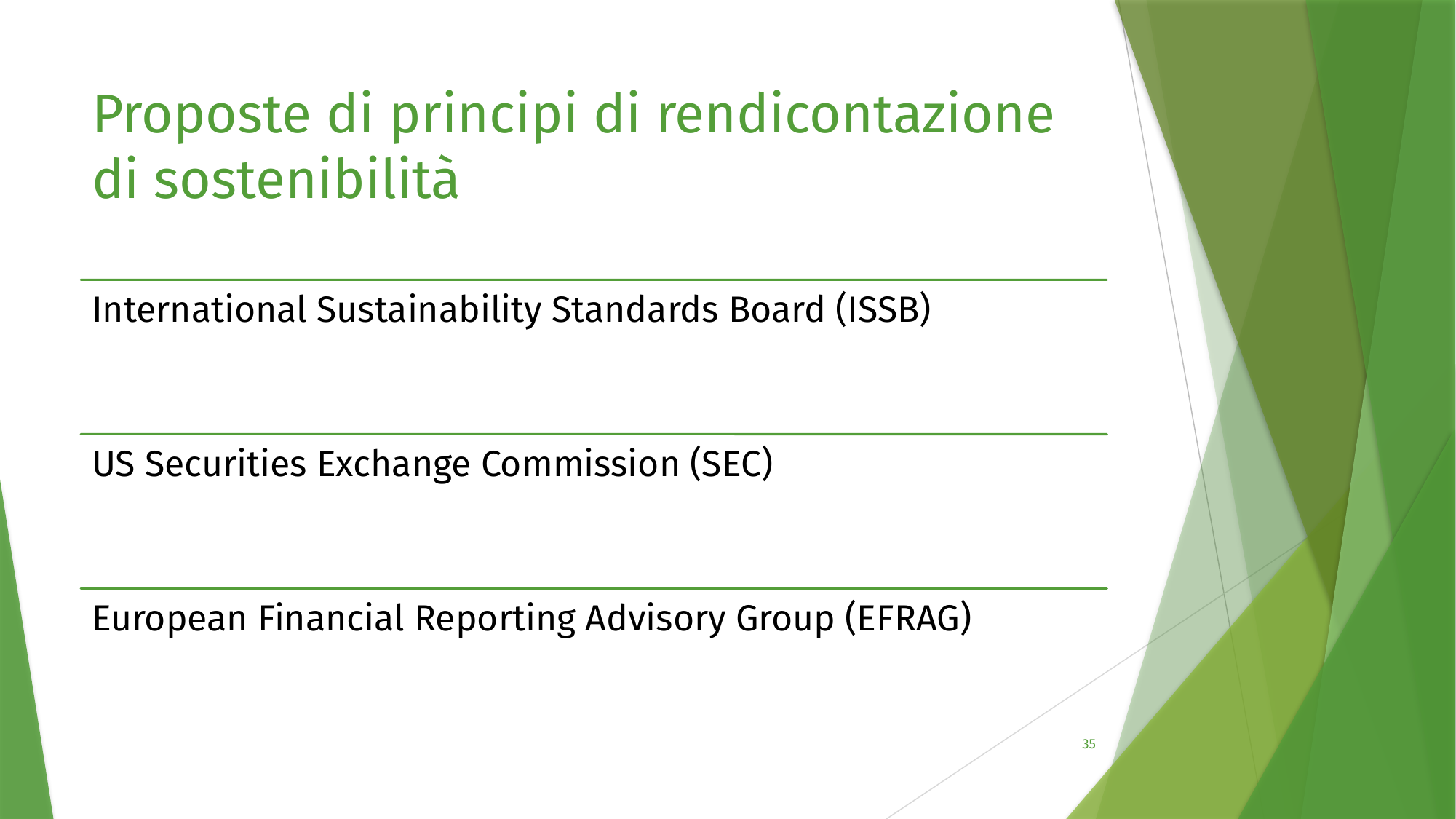

# Proposte di principi di rendicontazione di sostenibilità
International Sustainability Standards Board (ISSB)
US Securities Exchange Commission (SEC)
European Financial Reporting Advisory Group (EFRAG)
35